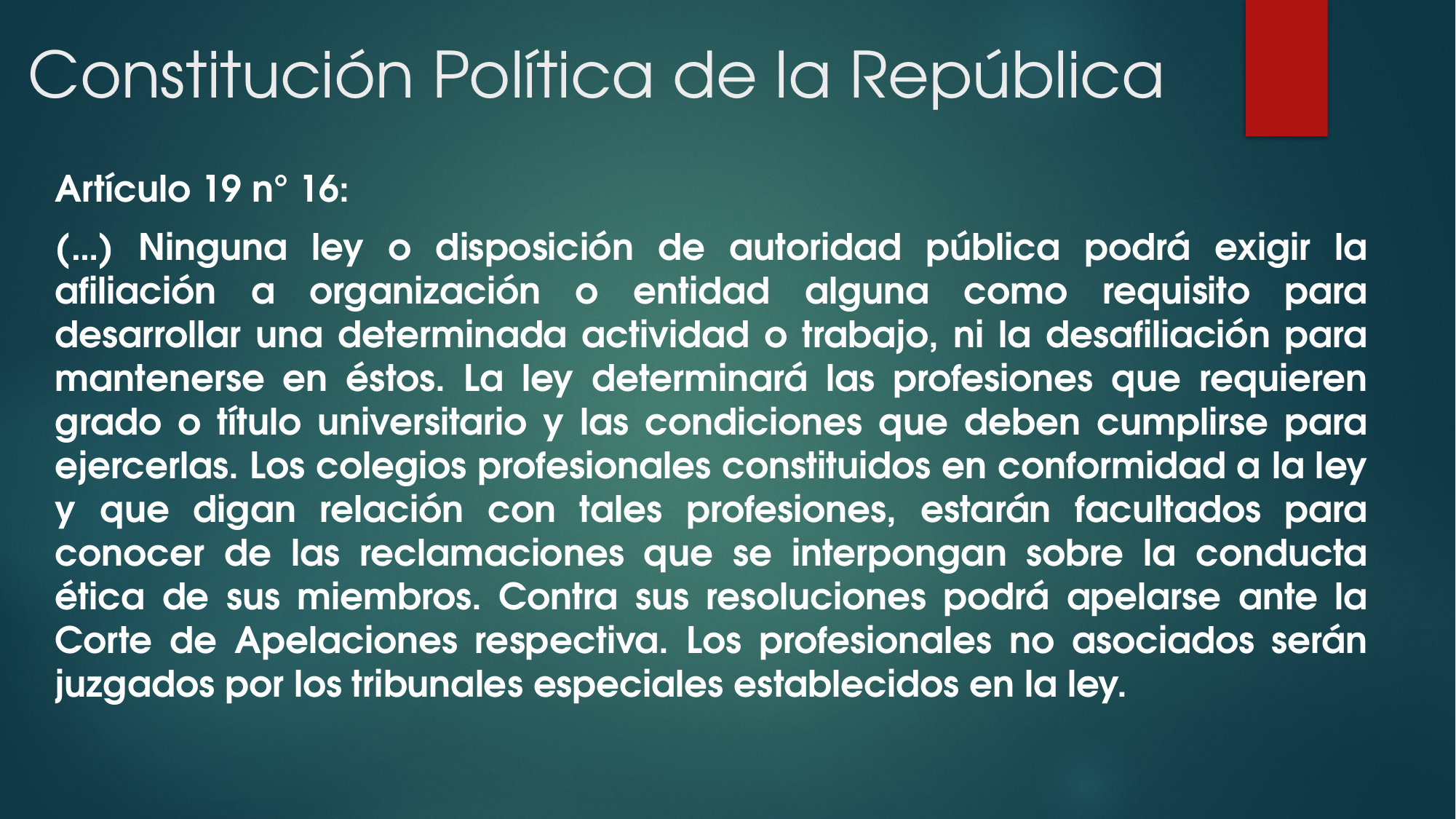

# Constitución Política de la República
Artículo 19 n° 16:
(…) Ninguna ley o disposición de autoridad pública podrá exigir la afiliación a organización o entidad alguna como requisito para desarrollar una determinada actividad o trabajo, ni la desafiliación para mantenerse en éstos. La ley determinará las profesiones que requieren grado o título universitario y las condiciones que deben cumplirse para ejercerlas. Los colegios profesionales constituidos en conformidad a la ley y que digan relación con tales profesiones, estarán facultados para conocer de las reclamaciones que se interpongan sobre la conducta ética de sus miembros. Contra sus resoluciones podrá apelarse ante la Corte de Apelaciones respectiva. Los profesionales no asociados serán juzgados por los tribunales especiales establecidos en la ley.